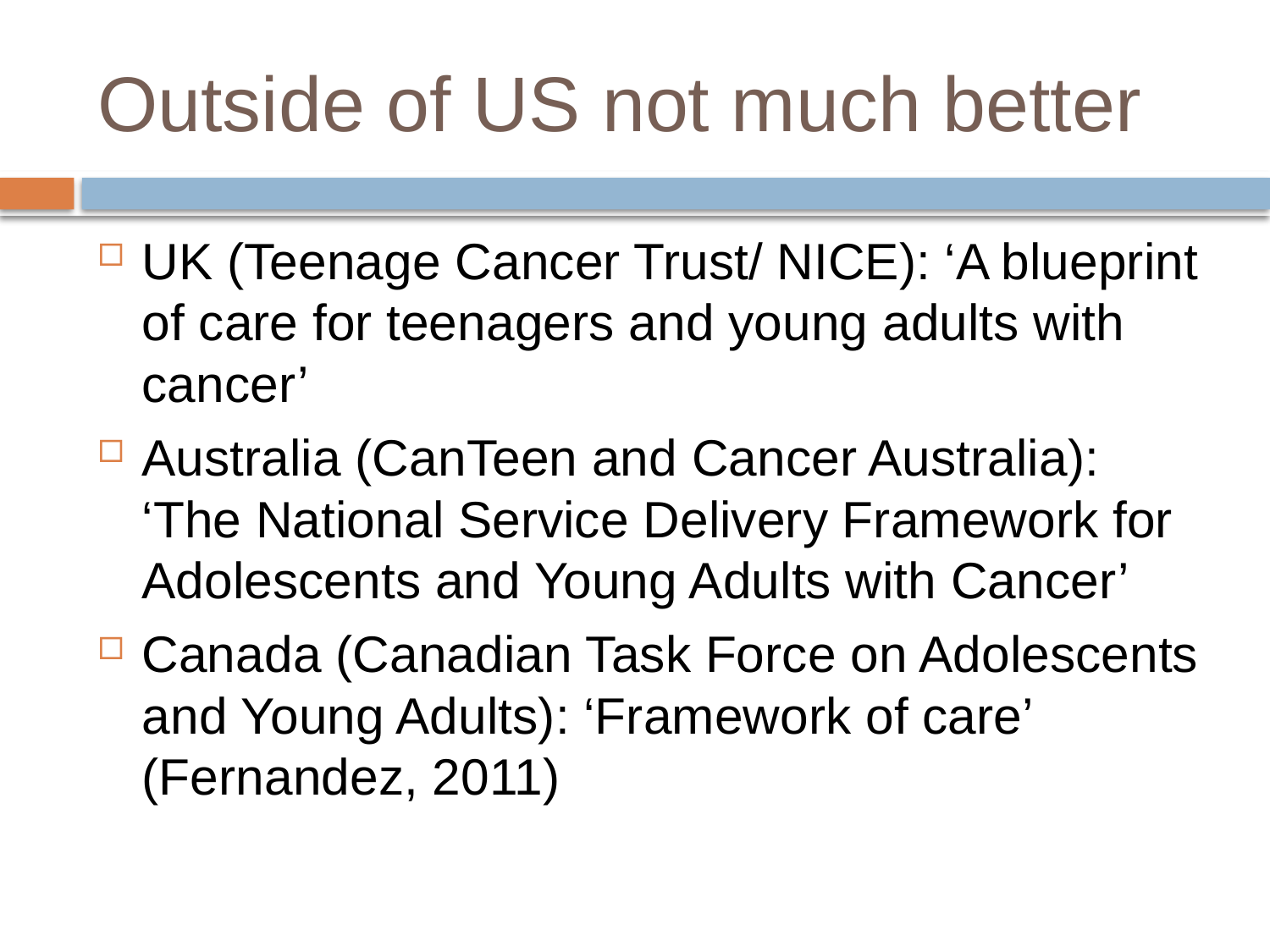

# Outside of US not much better
UK (Teenage Cancer Trust/ NICE): ‘A blueprint of care for teenagers and young adults with cancer’
Australia (CanTeen and Cancer Australia): ‘The National Service Delivery Framework for Adolescents and Young Adults with Cancer’
Canada (Canadian Task Force on Adolescents and Young Adults): ‘Framework of care’ (Fernandez, 2011)